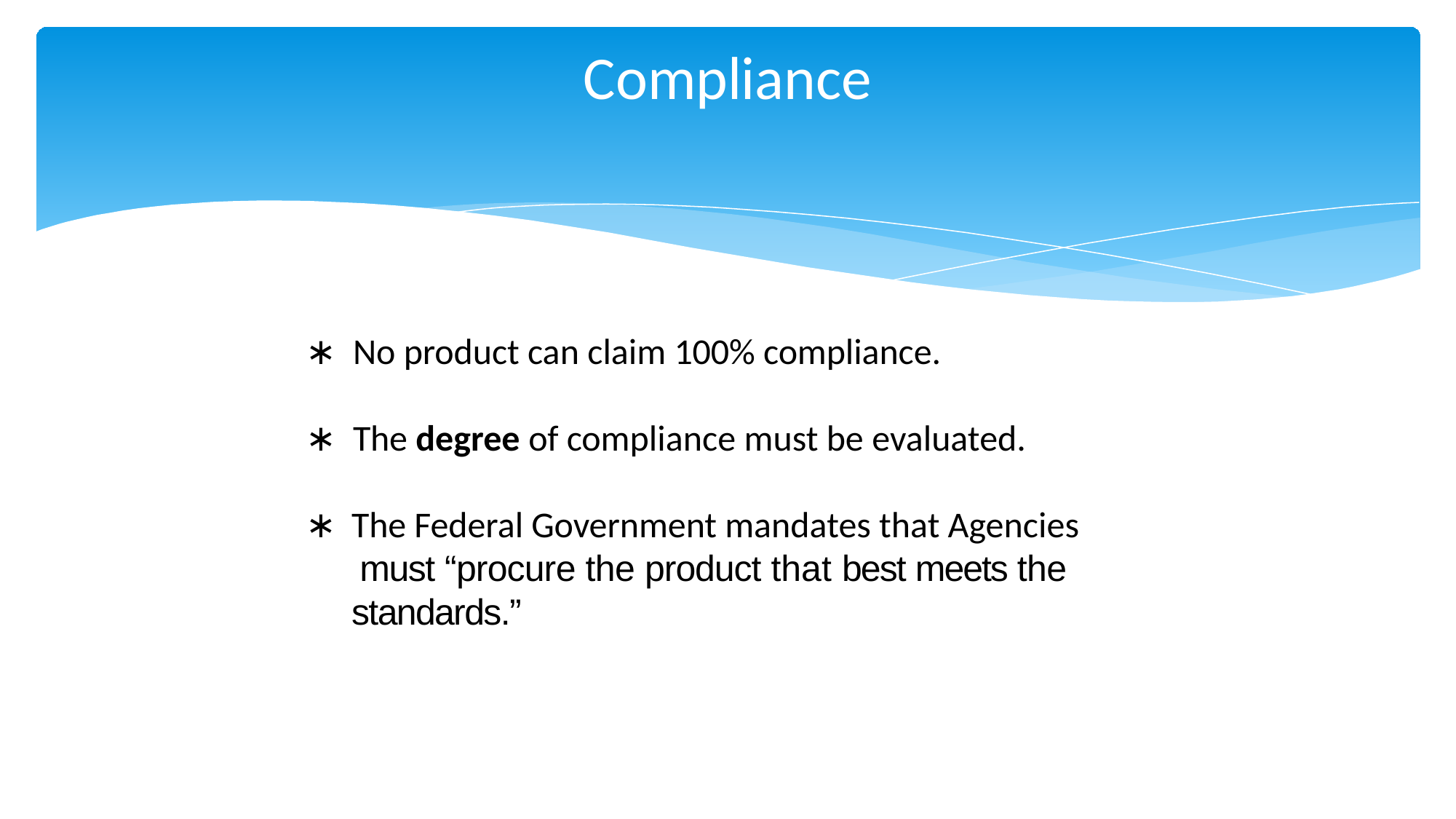

# Compliance
∗	No product can claim 100% compliance.

∗	The degree of compliance must be evaluated.

∗	The Federal Government mandates that Agencies  must “procure the product that best meets the  standards.”